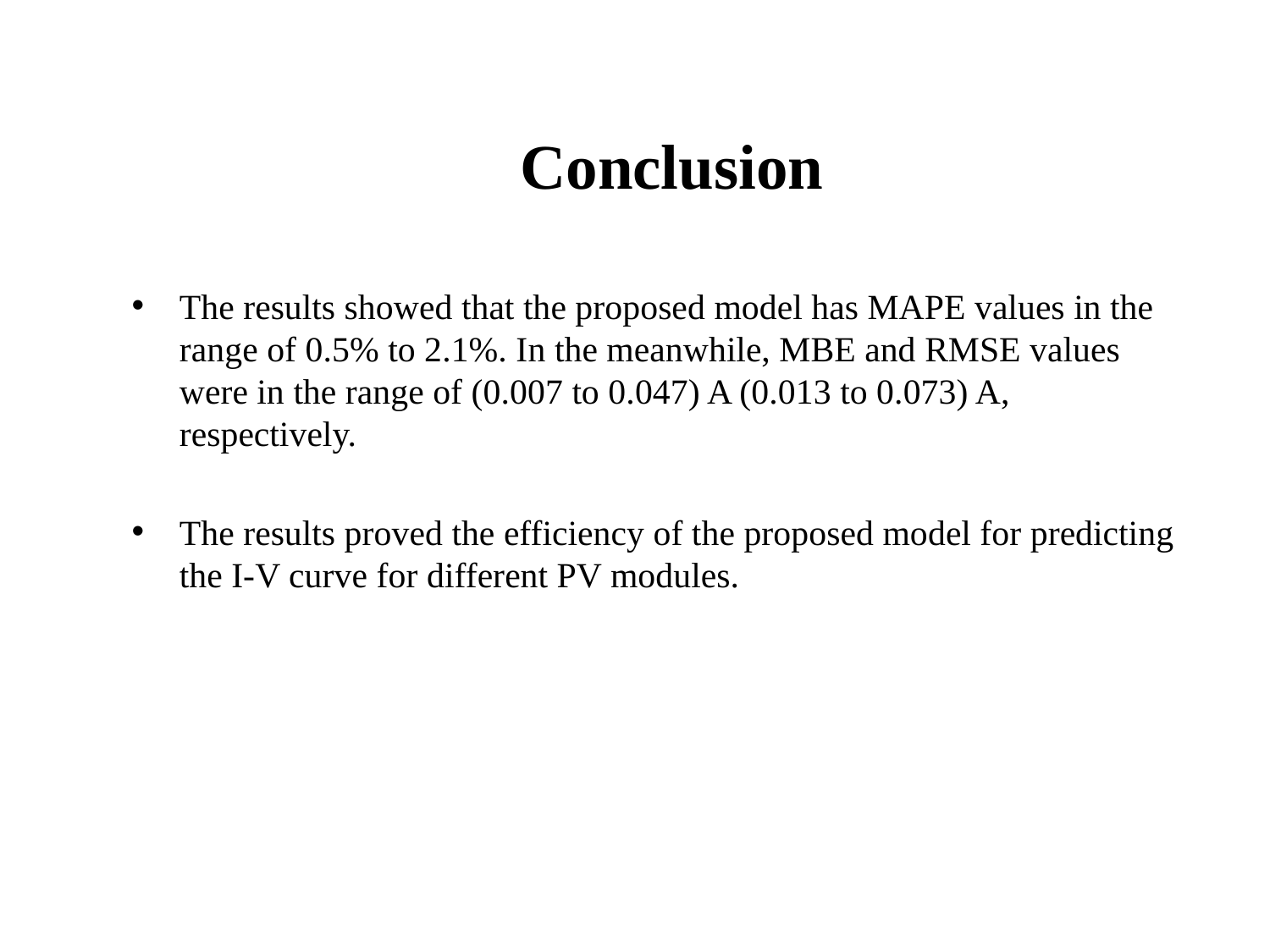

# Conclusion

The results showed that the proposed model has MAPE values in the range of 0.5% to 2.1%. In the meanwhile, MBE and RMSE values were in the range of (0.007 to 0.047) A (0.013 to 0.073) A, respectively.

The results proved the efficiency of the proposed model for predicting the I-V curve for different PV modules.